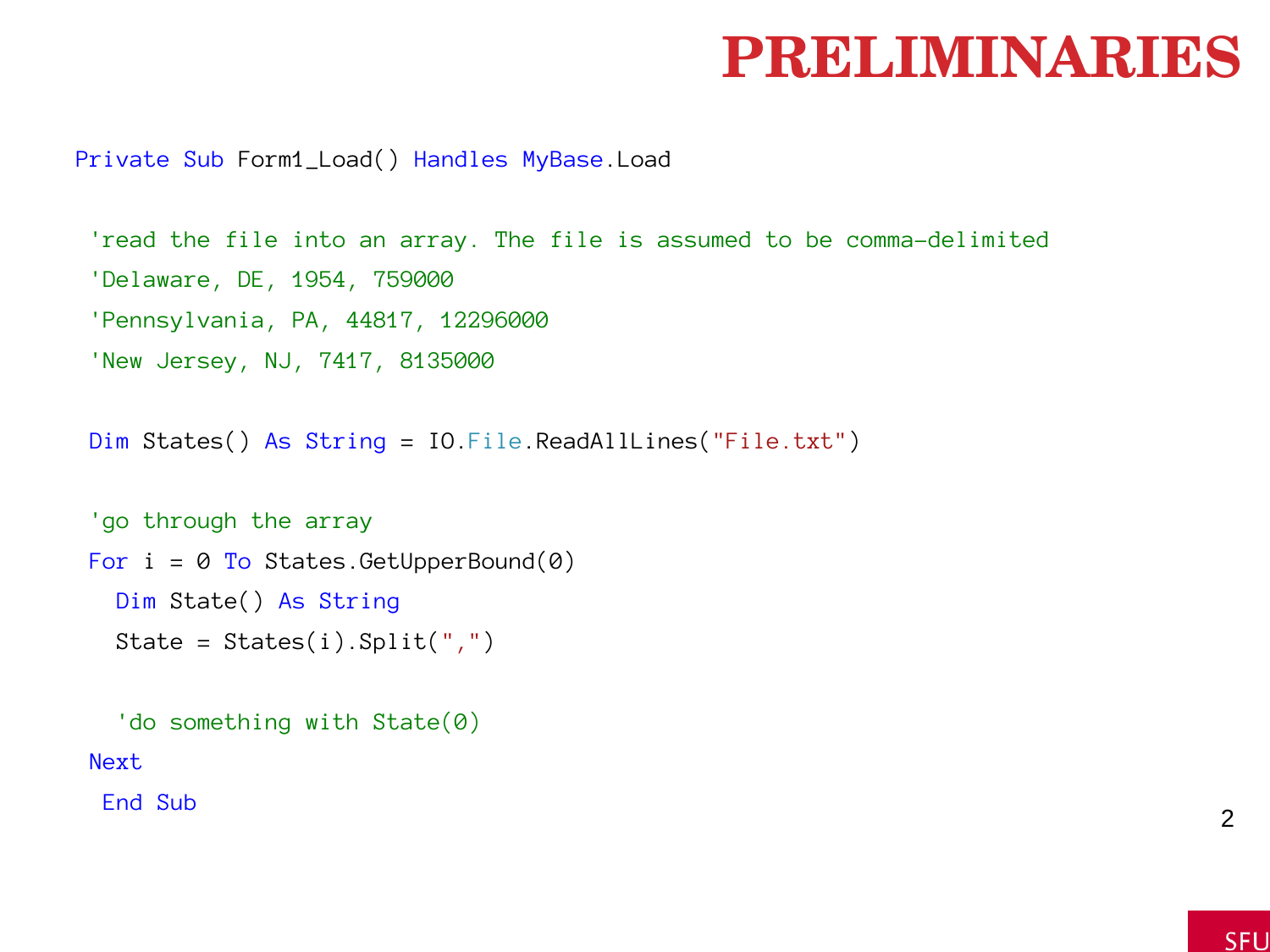

# Preliminaries
Private Sub Form1_Load() Handles MyBase.Load

 'read the file into an array. The file is assumed to be comma-delimited
 'Delaware, DE, 1954, 759000
 'Pennsylvania, PA, 44817, 12296000
 'New Jersey, NJ, 7417, 8135000

 Dim States() As String = IO.File.ReadAllLines("File.txt")

 'go through the array
 For i = 0 To States.GetUpperBound(0)
   Dim State() As String
   State = States(i).Split(",")

   'do something with State(0)
 Next
  End Sub

2